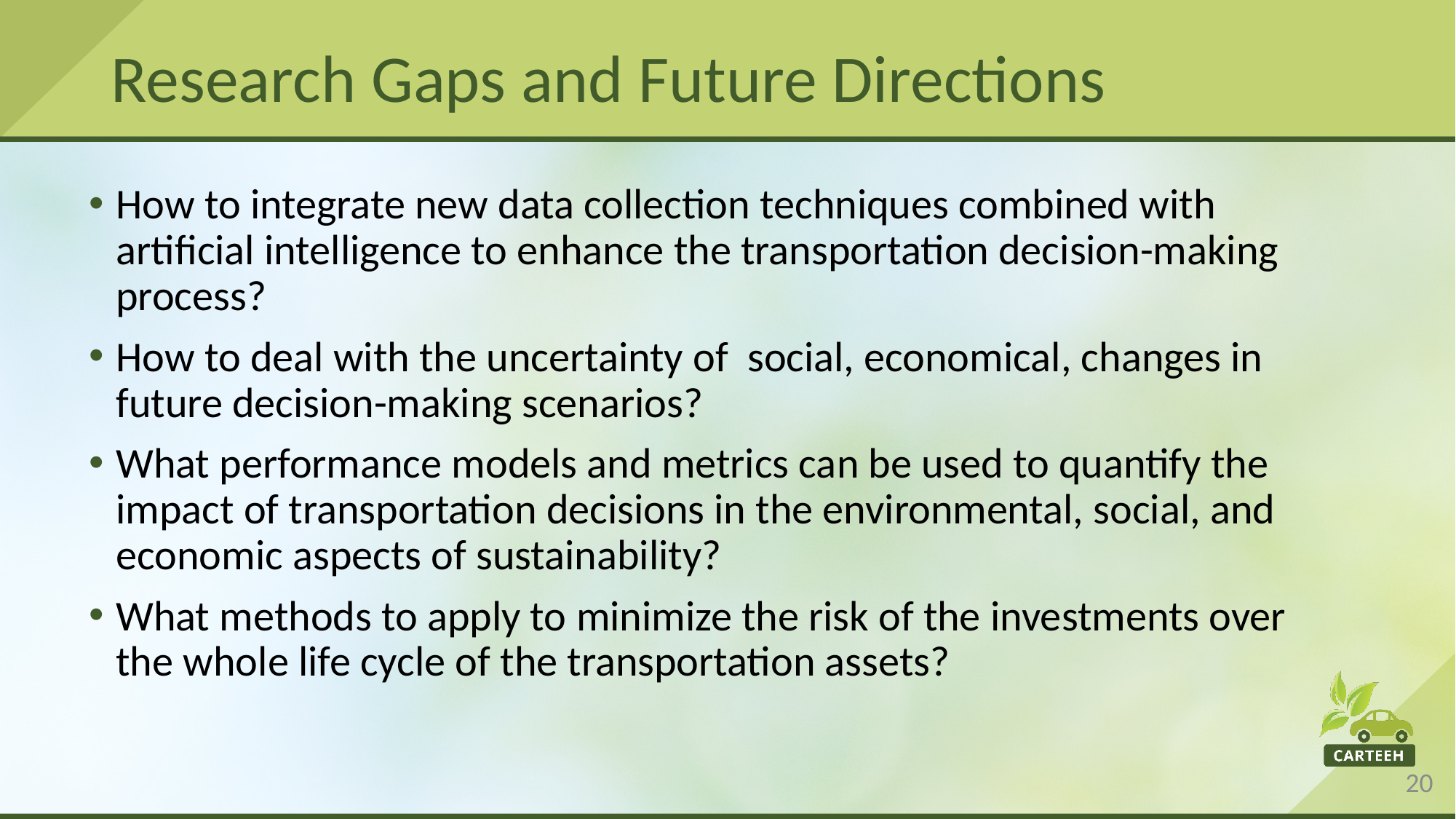

# Research Gaps and Future Directions
How to integrate new data collection techniques combined with artificial intelligence to enhance the transportation decision-making process?
How to deal with the uncertainty of  social, economical, changes in future decision-making scenarios?
What performance models and metrics can be used to quantify the impact of transportation decisions in the environmental, social, and economic aspects of sustainability?
What methods to apply to minimize the risk of the investments over the whole life cycle of the transportation assets?